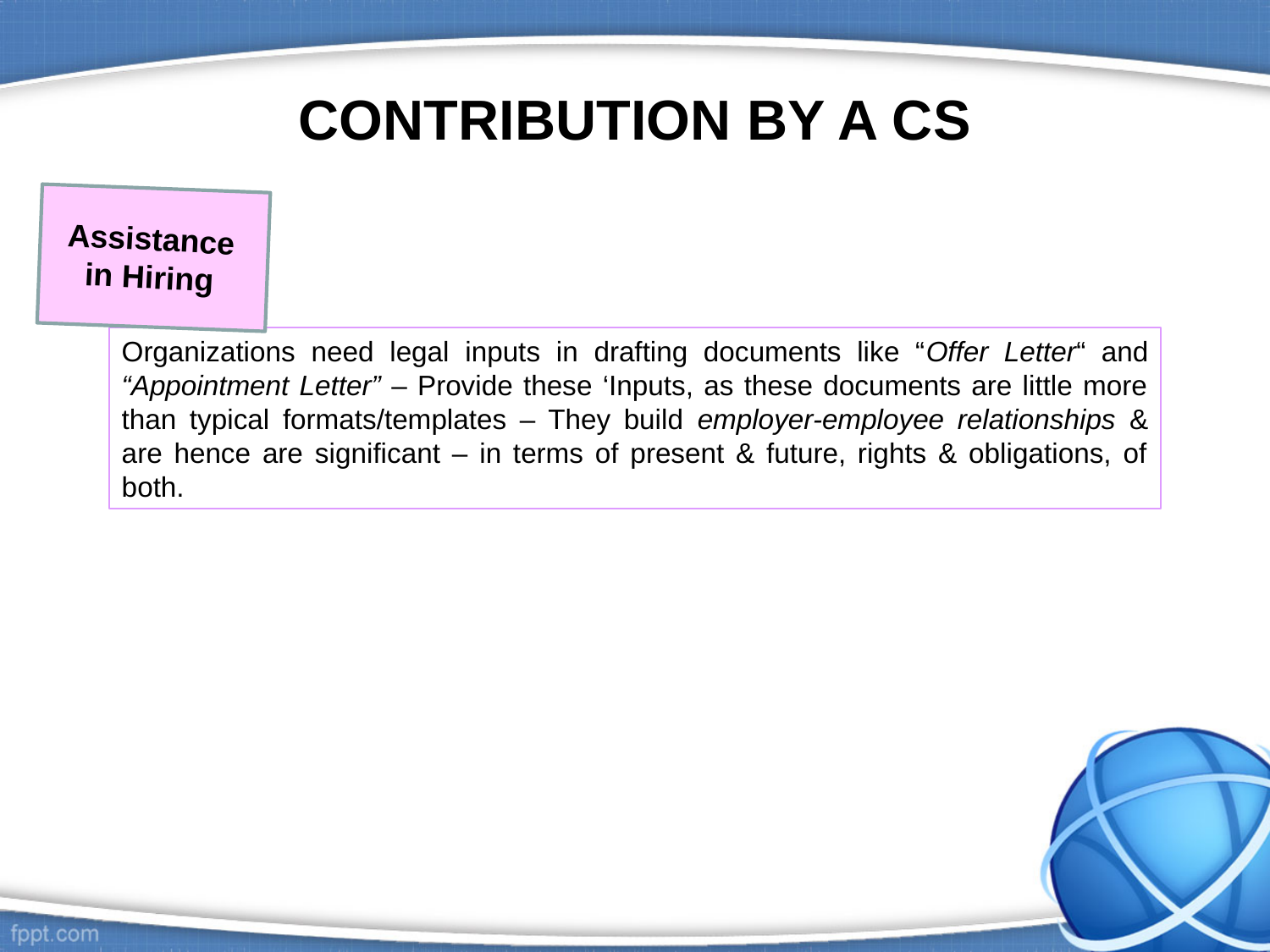

# CONTRIBUTION BY A CS

Assistance in Hiring
Organizations need legal inputs in drafting documents like “Offer Letter“ and “Appointment Letter” – Provide these ‘Inputs, as these documents are little more than typical formats/templates – They build employer-employee relationships & are hence are significant – in terms of present & future, rights & obligations, of both.